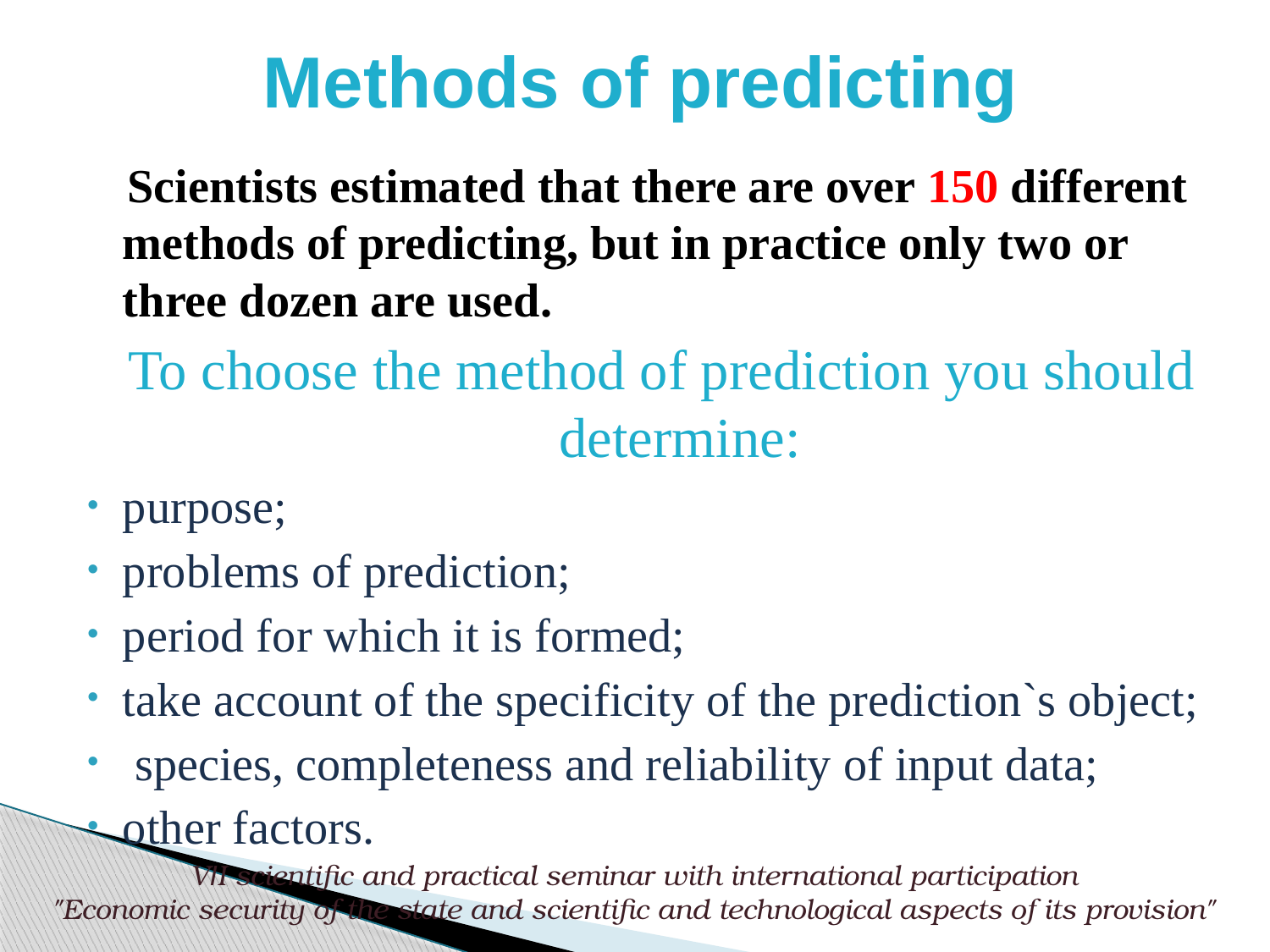

# Methods of predicting
   Scientists estimated that there are over 150 different methods of predicting, but in practice only two or three dozen are used.
To choose the method of prediction you should determine:
purpose;
problems of prediction;
period for which it is formed;
take account of the specificity of the prediction`s object;
 species, completeness and reliability of input data;
other factors.
VІI scientific and practical seminar with international participation
"Economic security of the state and scientific and technological aspects of its provision"